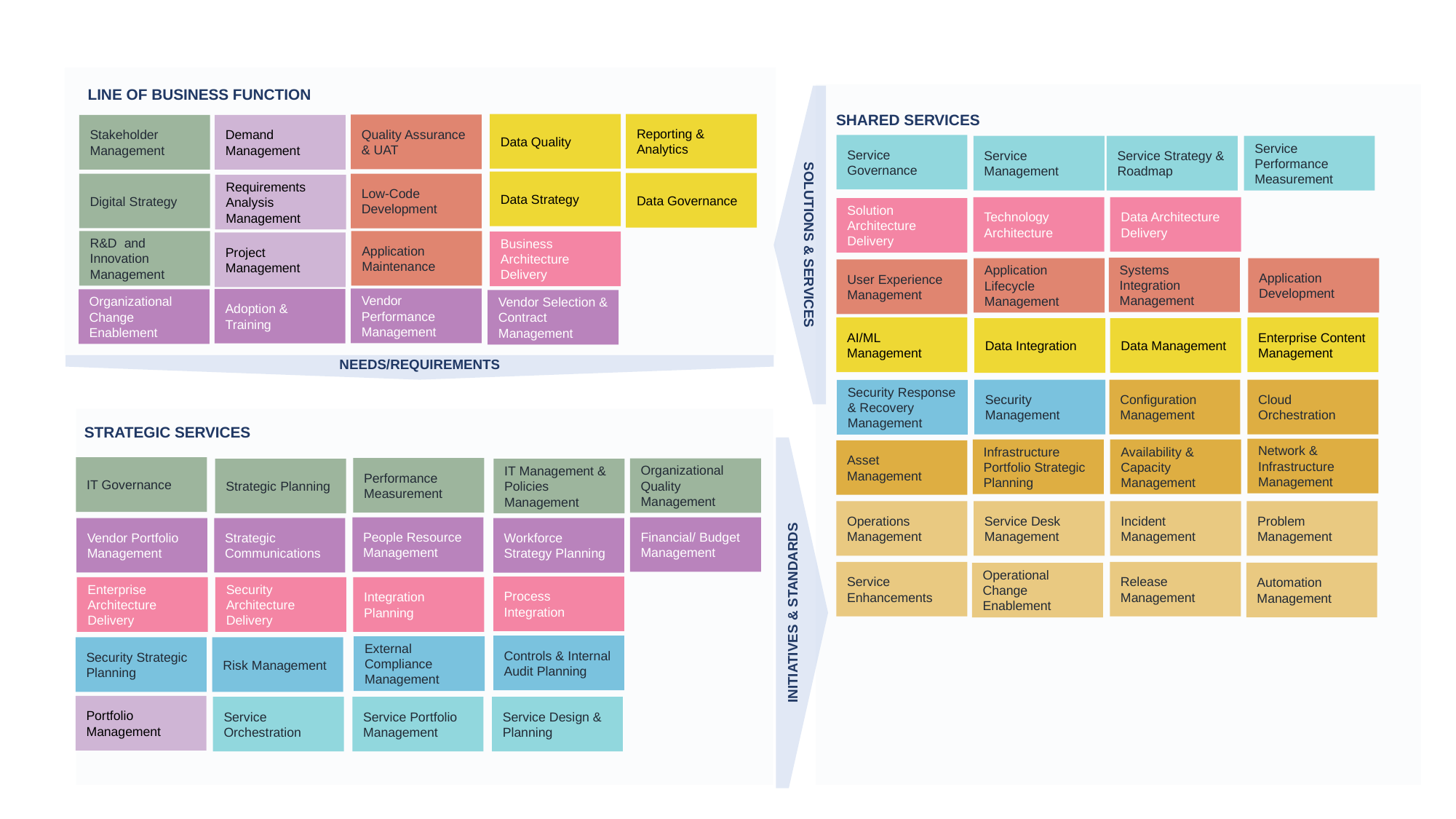

NEEDS/REQUIREMENTS

LINE OF BUSINESS FUNCTION

SOLUTIONS & SERVICES
SHARED SERVICES
Reporting & Analytics
Data Quality
Quality Assurance & UAT
Stakeholder Management
Demand Management
Service Governance
Service Management
Service Strategy & Roadmap
Service Performance Measurement
Data Strategy
Data Governance
Digital Strategy
Low-Code Development
Requirements Analysis Management
Technology Architecture
Data Architecture Delivery
Solution Architecture
Delivery
R&D  and Innovation Management
Application Maintenance
Business Architecture
Delivery
Project Management
Systems Integration Management
Application Lifecycle Management
Application Development
User Experience Management
Vendor Performance Management
Adoption & Training
Organizational Change Enablement
Vendor Selection & Contract Management
Enterprise Content Management
AI/ML Management
Data Integration
Data Management
Configuration Management
Cloud Orchestration
Security
Management
Security Response & Recovery Management

STRATEGIC SERVICES
INITIATIVES & STANDARDS
Network & Infrastructure Management
Availability & Capacity Management
Infrastructure Portfolio Strategic Planning
Asset Management
IT Governance
Performance Measurement
Organizational Quality Management
Strategic Planning
IT Management & Policies Management
Operations Management
Service Desk Management
Incident Management
Problem Management
People Resource Management
Financial/ Budget Management
Vendor Portfolio Management
Strategic Communications
Workforce Strategy Planning
Service Enhancements
Release Management
Automation Management
Operational Change Enablement
Process Integration
Enterprise Architecture Delivery
Security Architecture Delivery
Integration Planning
Controls & Internal Audit Planning
External Compliance Management
Security Strategic Planning
Risk Management
Portfolio Management
Service  Orchestration
Service Portfolio Management
Service Design & Planning